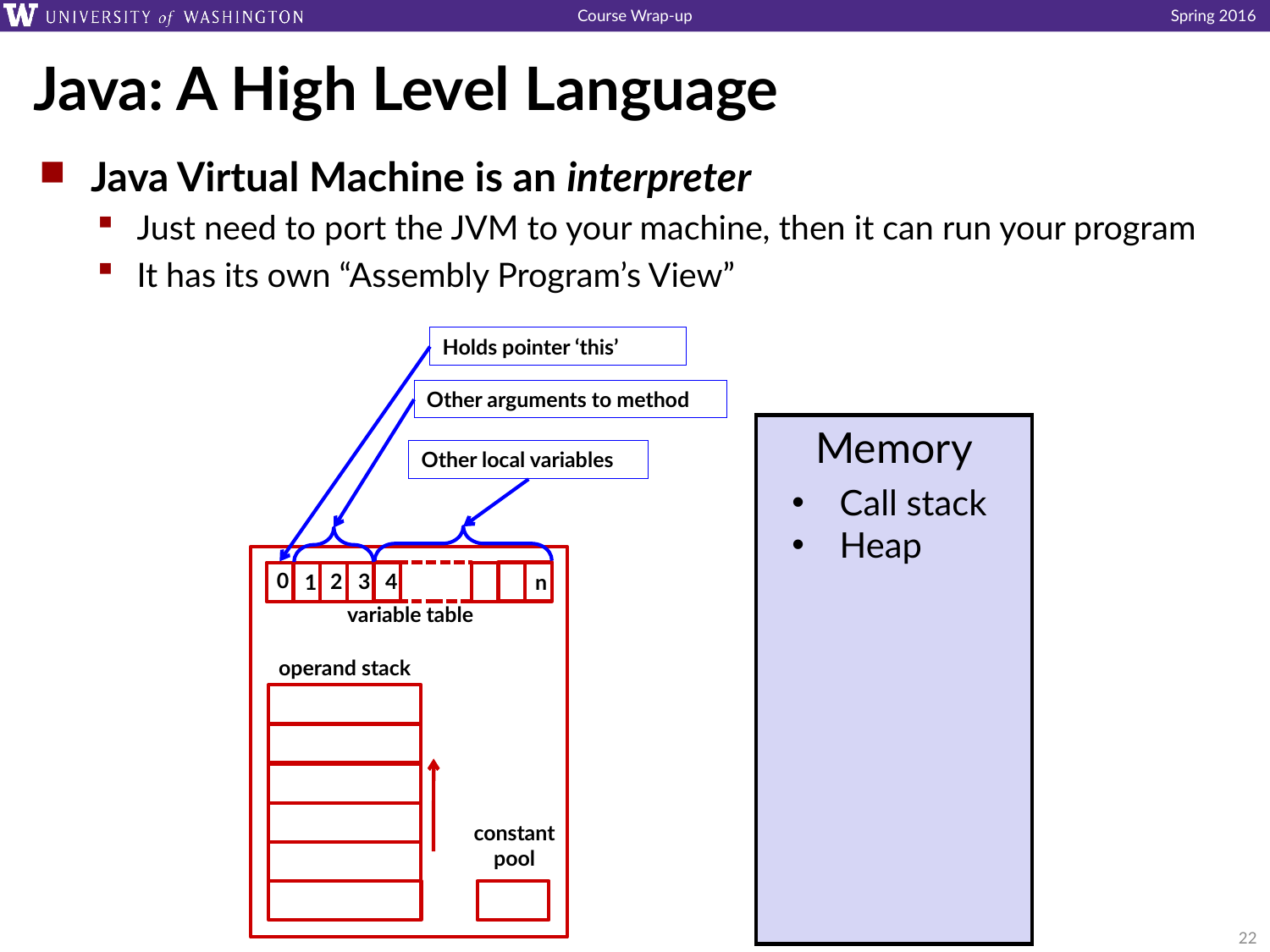

# Java: A High Level Language
Java Virtual Machine is an interpreter
Just need to port the JVM to your machine, then it can run your program
It has its own “Assembly Program’s View”
Holds pointer ‘this’
Other arguments to method

Other local variables

0
4
3

2

1

n
variable table
operand stack

constant
pool

Memory
Call stack
Heap
22